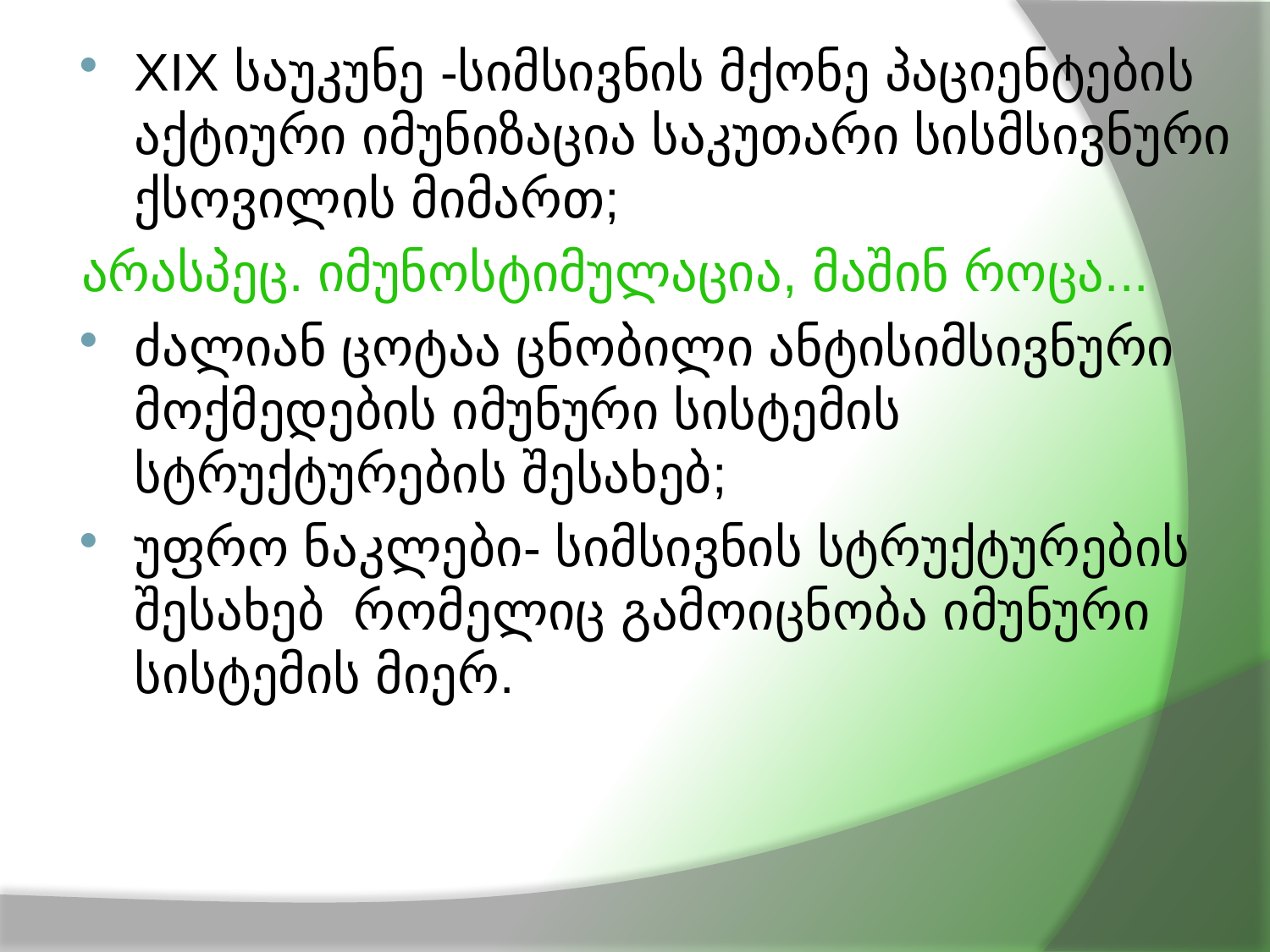

XIX საუკუნე -სიმსივნის მქონე პაციენტების აქტიური იმუნიზაცია საკუთარი სისმსივნური ქსოვილის მიმართ;
არასპეც. იმუნოსტიმულაცია, მაშინ როცა...
ძალიან ცოტაა ცნობილი ანტისიმსივნური მოქმედების იმუნური სისტემის სტრუქტურების შესახებ;
უფრო ნაკლები- სიმსივნის სტრუქტურების შესახებ  რომელიც გამოიცნობა იმუნური სისტემის მიერ.